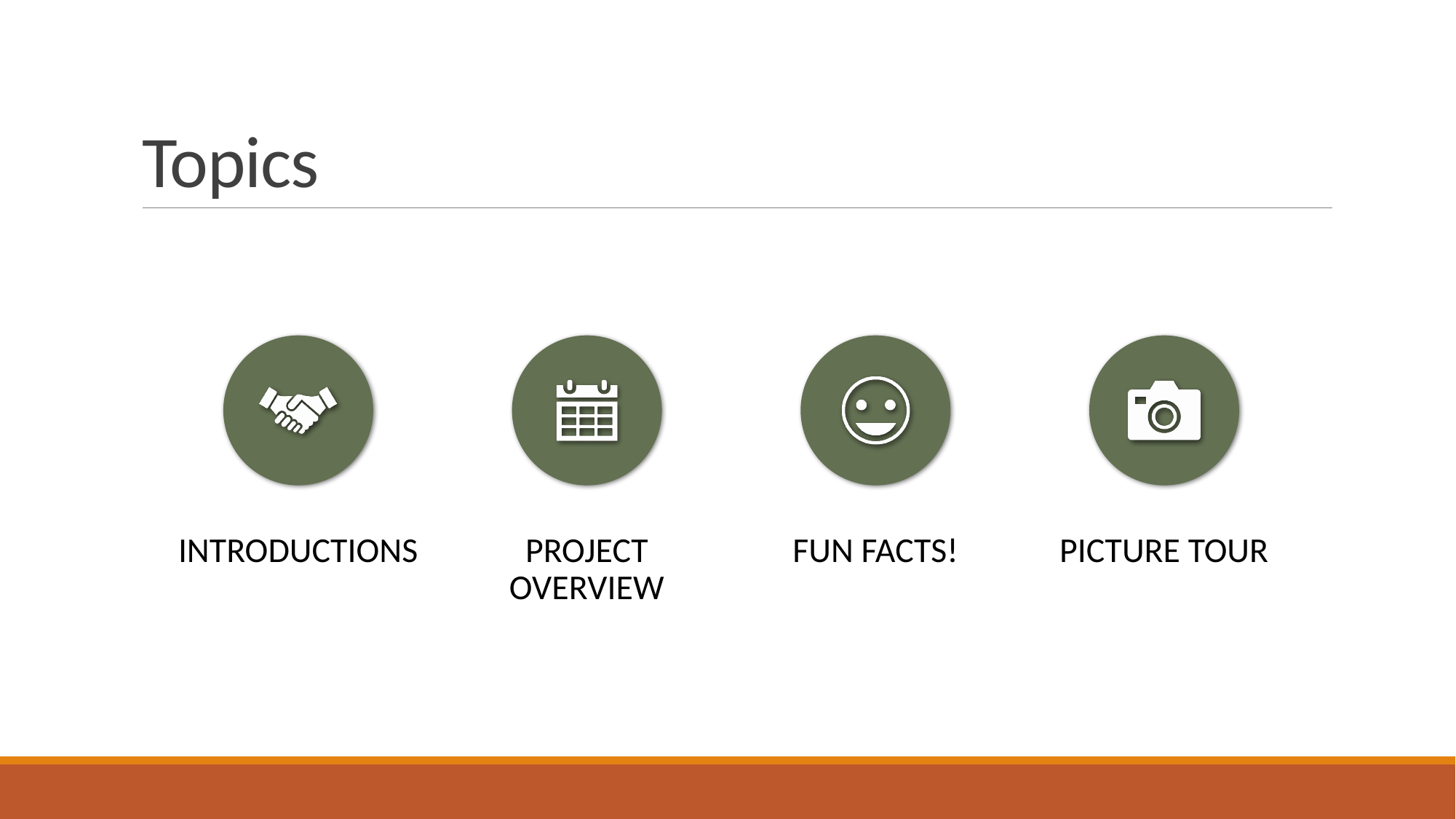

# Topics
Introductions
Project Overview
Fun Facts!
Picture Tour